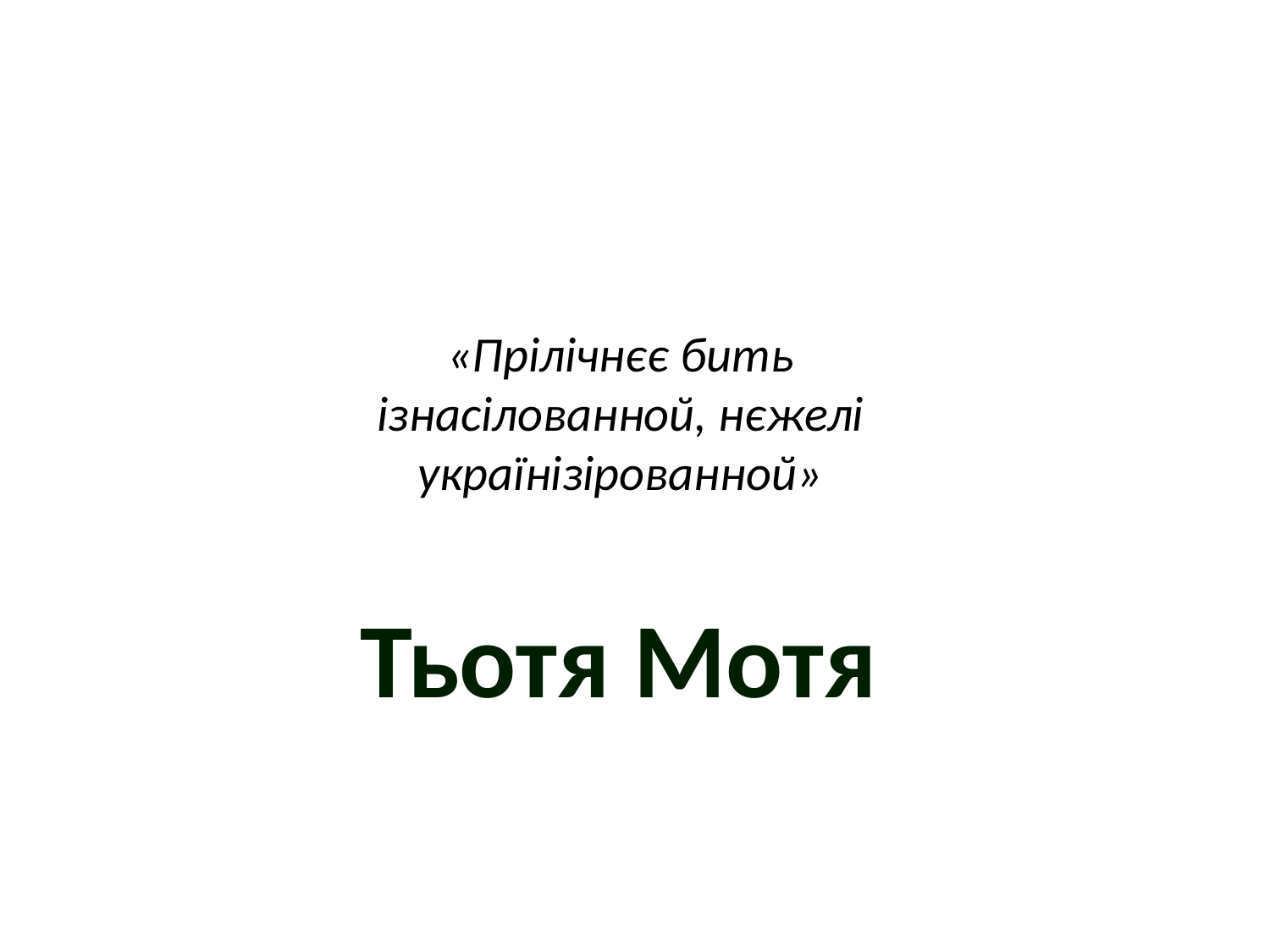

«Прілічнєє бить ізнасілованной, нєжелі українізірованной»
Тьотя Мотя